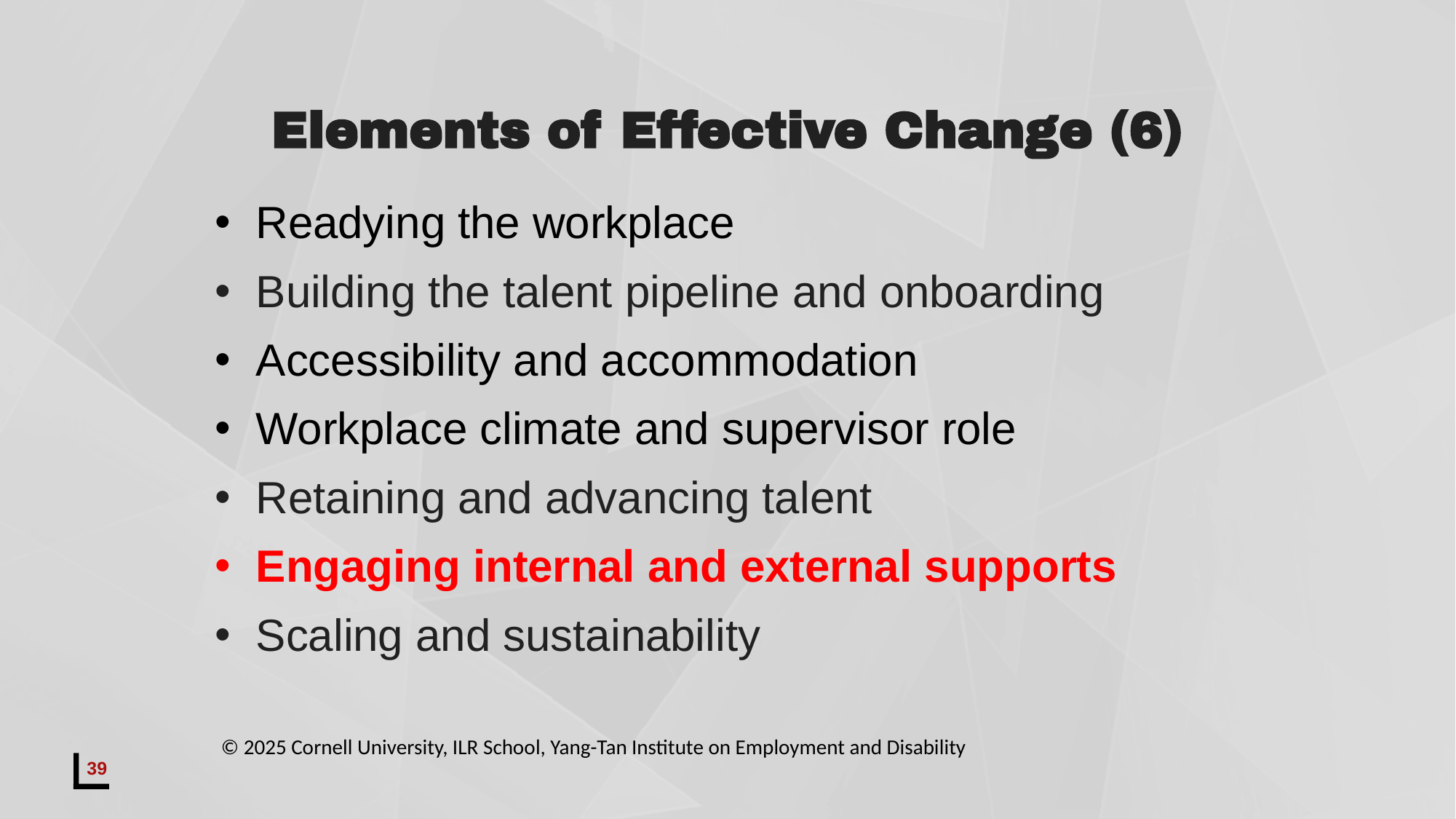

# Elements of Effective Change (6)
Readying the workplace
Building the talent pipeline and onboarding
Accessibility and accommodation
Workplace climate and supervisor role
Retaining and advancing talent
Engaging internal and external supports
Scaling and sustainability

© 2025 Cornell University, ILR School, Yang-Tan Institute on Employment and Disability

39